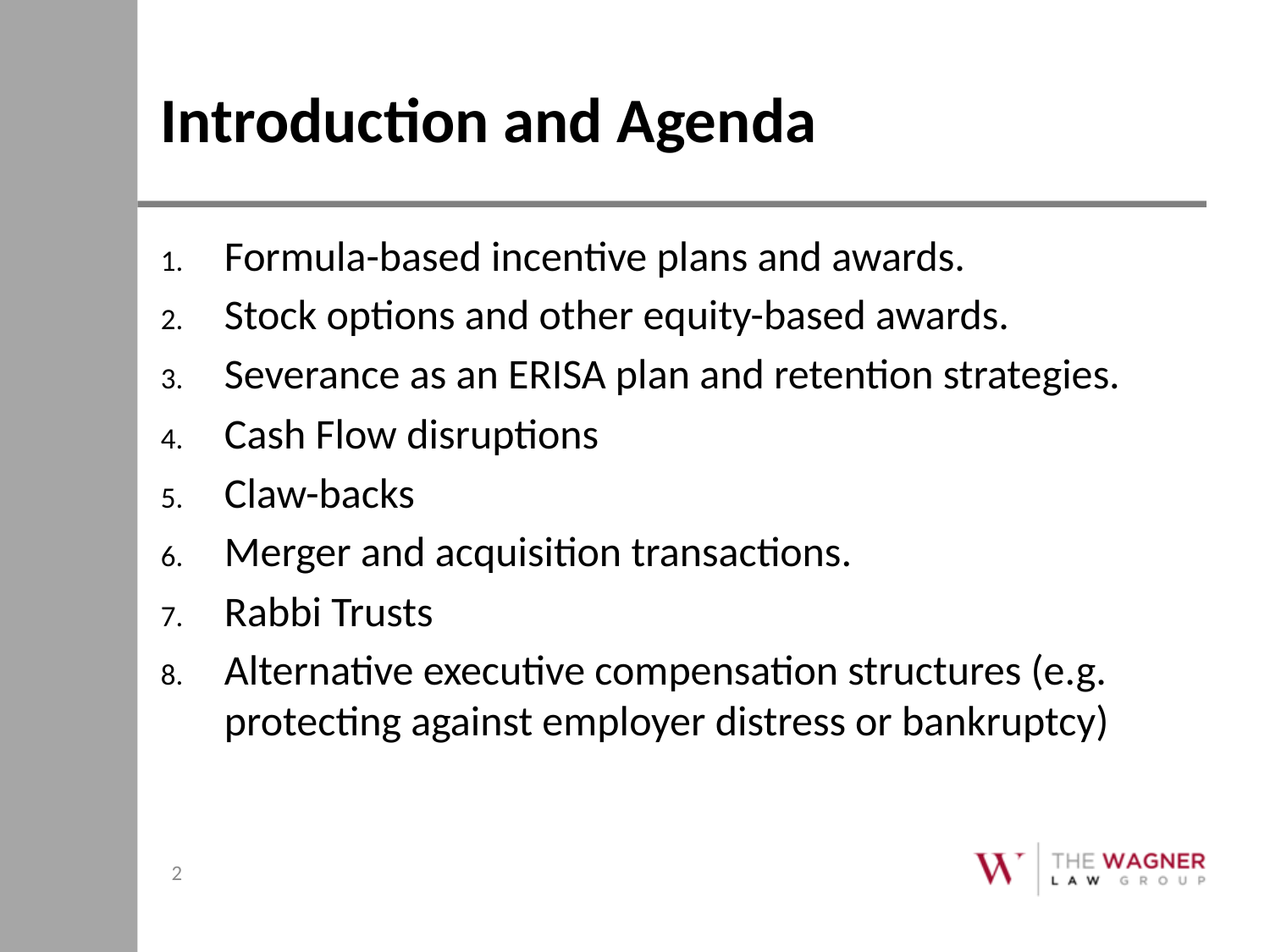

# Introduction and Agenda
Formula-based incentive plans and awards.
Stock options and other equity-based awards.
Severance as an ERISA plan and retention strategies.
Cash Flow disruptions
Claw-backs
Merger and acquisition transactions.
Rabbi Trusts
Alternative executive compensation structures (e.g. protecting against employer distress or bankruptcy)
2